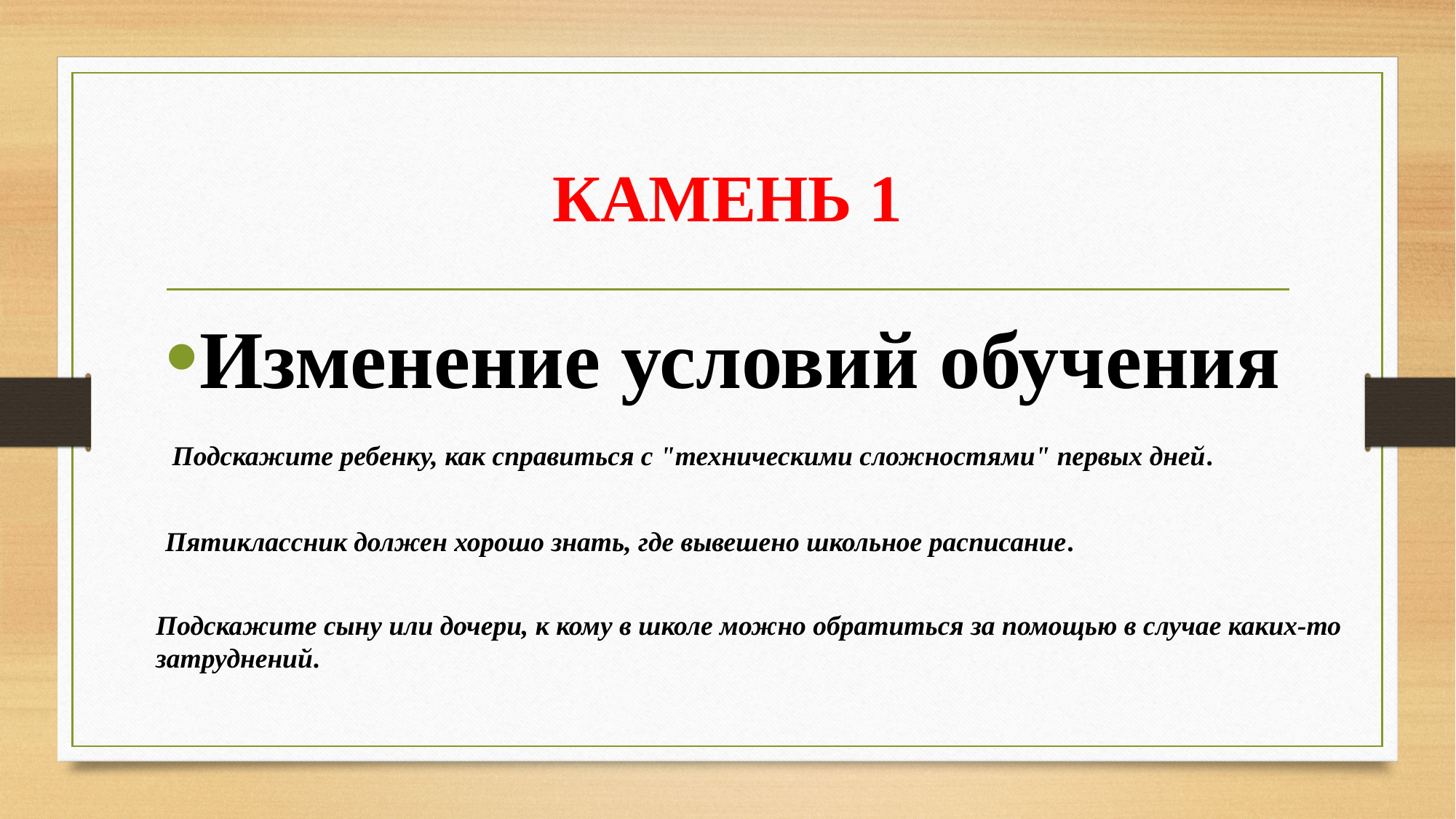

# КАМЕНЬ 1
Изменение условий обучения
 Подскажите ребенку, как справиться с "техническими сложностями" первых дней.
Пятиклассник должен хорошо знать, где вывешено школьное расписание.
Подскажите сыну или дочери, к кому в школе можно обратиться за помощью в случае каких-то затруднений.